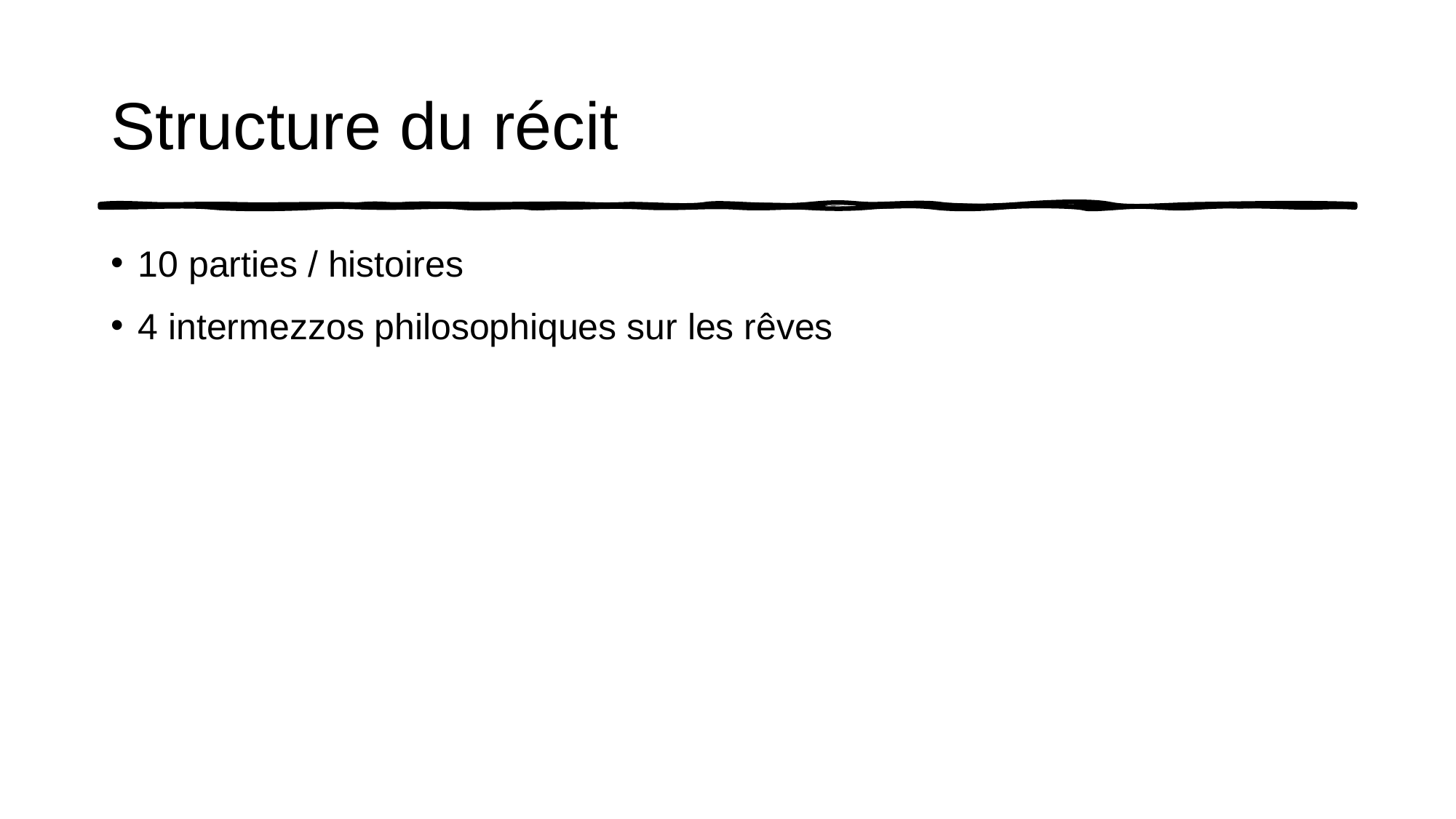

# Structure du récit
10 parties / histoires
4 intermezzos philosophiques sur les rêves